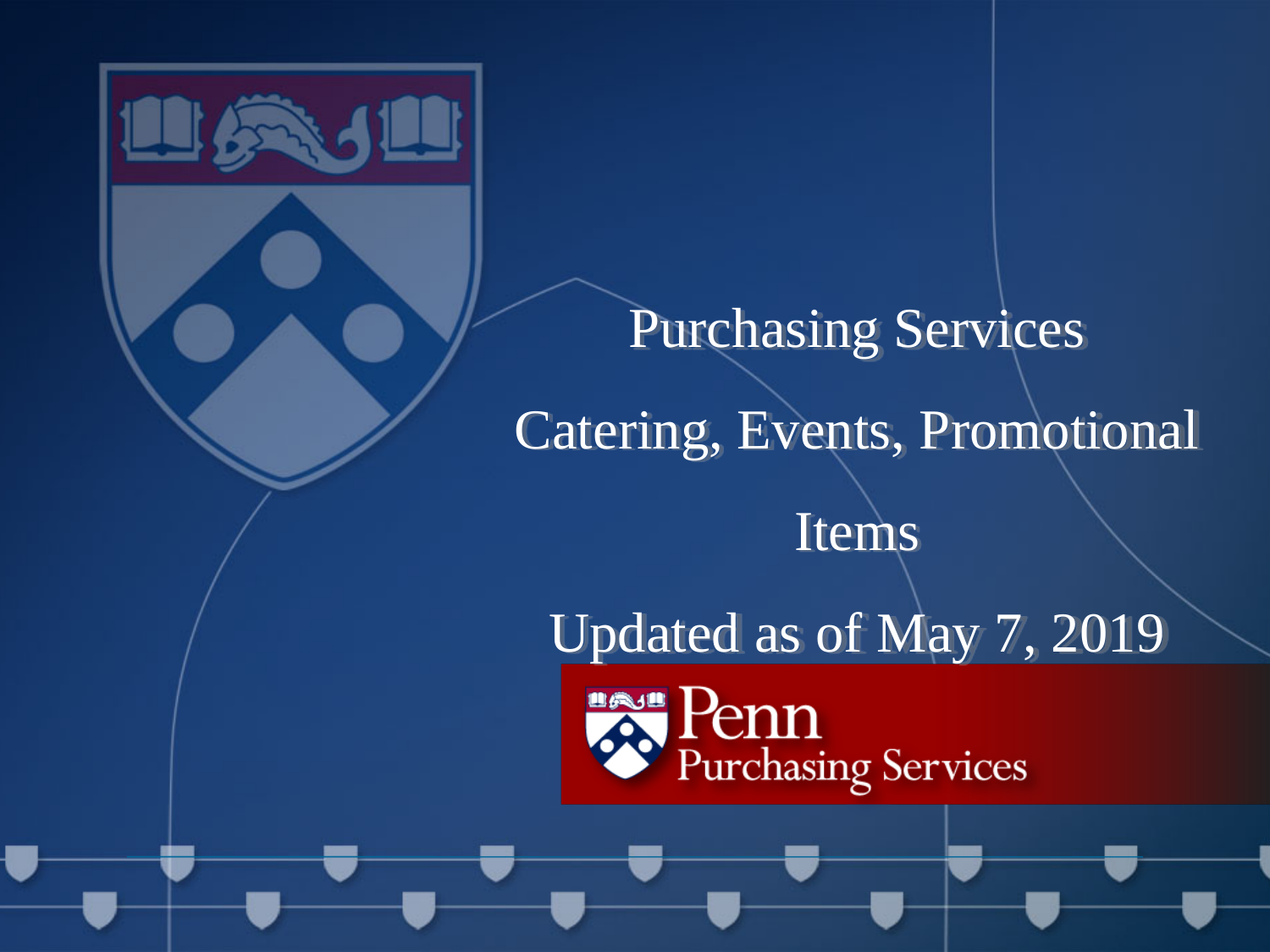

# Purchasing Services Catering, Events, Promotional Items Updated as of May 7, 2019